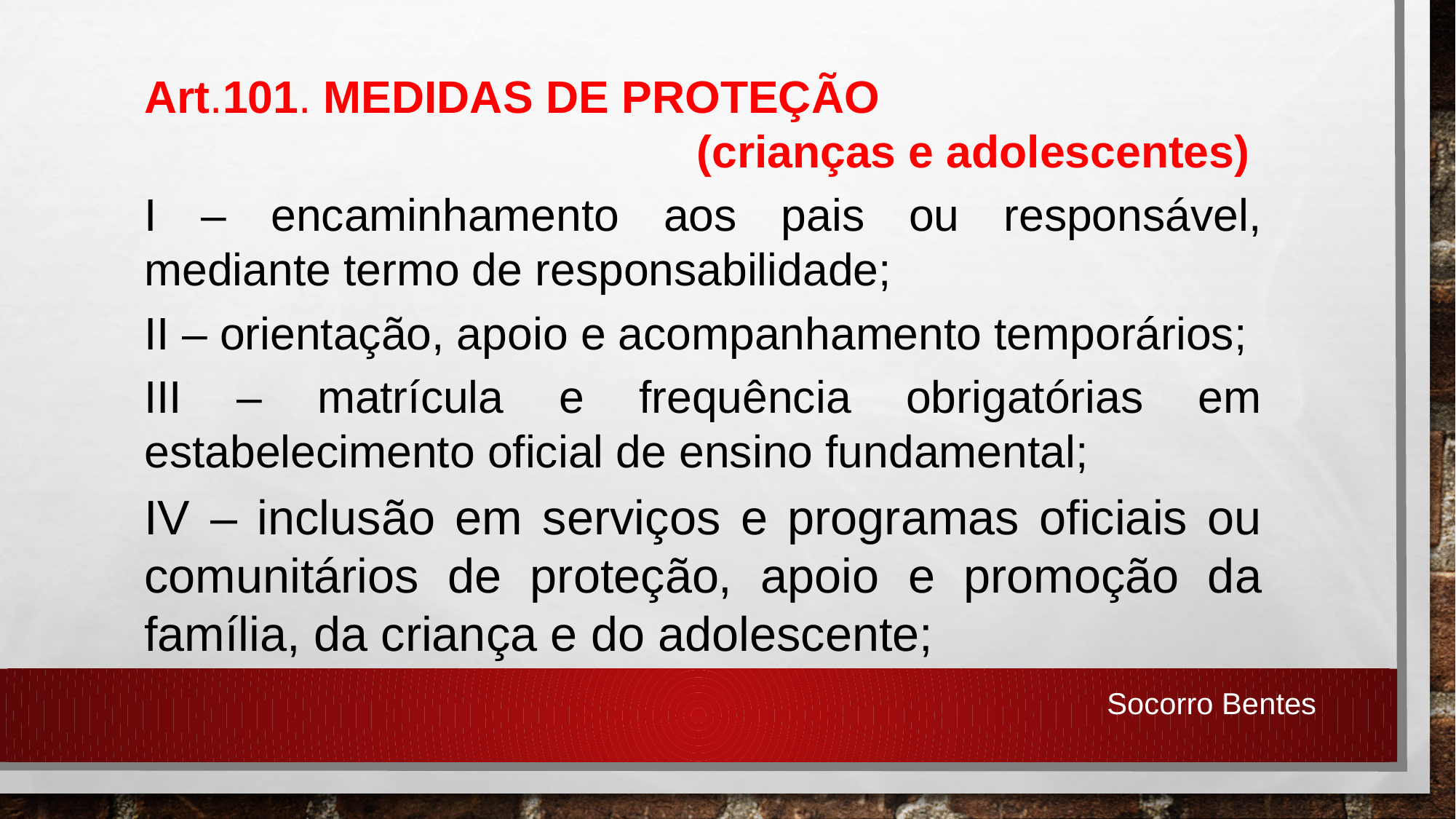

Art.101. MEDIDAS DE PROTEÇÃO
(crianças e adolescentes)
I – encaminhamento aos pais ou responsável, mediante termo de responsabilidade;
II – orientação, apoio e acompanhamento temporários;
III – matrícula e frequência obrigatórias em estabelecimento oficial de ensino fundamental;
IV – inclusão em serviços e programas oficiais ou comunitários de proteção, apoio e promoção da família, da criança e do adolescente;

Socorro Bentes